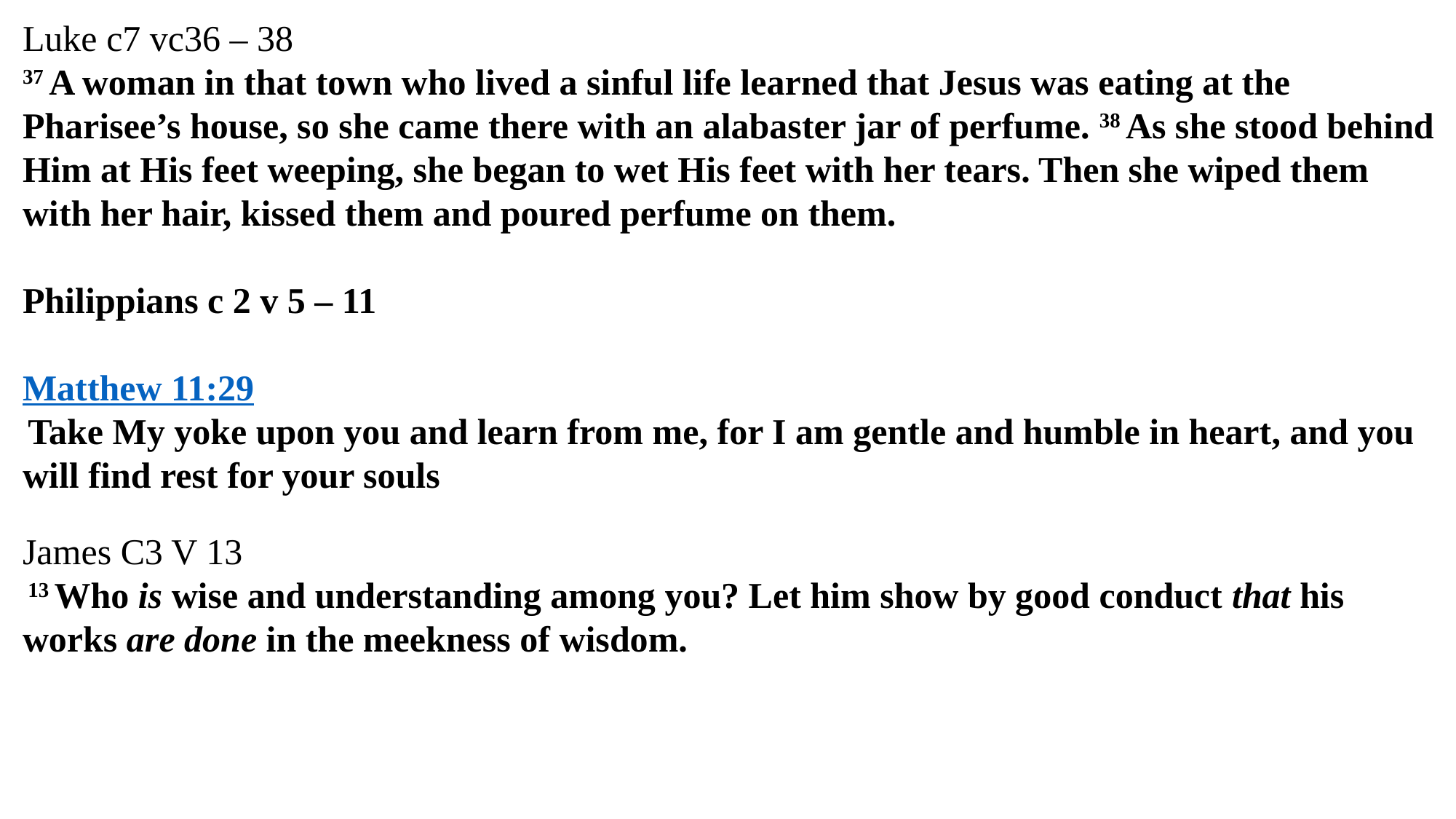

Luke c7 vc36 – 38
37 A woman in that town who lived a sinful life learned that Jesus was eating at the Pharisee’s house, so she came there with an alabaster jar of perfume. 38 As she stood behind Him at His feet weeping, she began to wet His feet with her tears. Then she wiped them with her hair, kissed them and poured perfume on them.

Philippians c 2 v 5 – 11

Matthew 11:29
 Take My yoke upon you and learn from me, for I am gentle and humble in heart, and you will find rest for your souls

James C3 V 13
 13 Who is wise and understanding among you? Let him show by good conduct that his works are done in the meekness of wisdom.